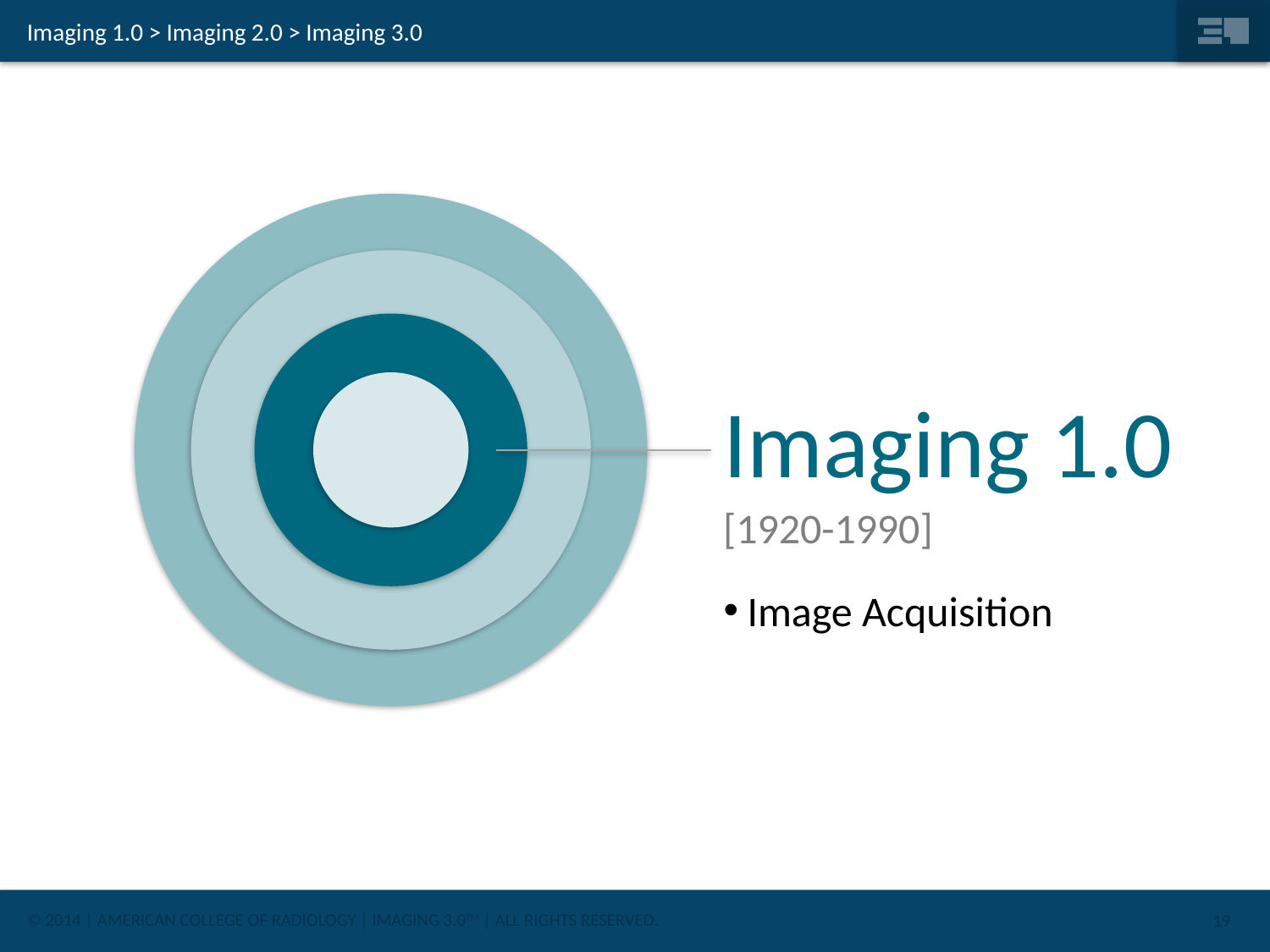

# Imaging 1.0 > Imaging 2.0 > Imaging 3.0

Imaging 1.0 [1920-1990]
Image Acquisition
19